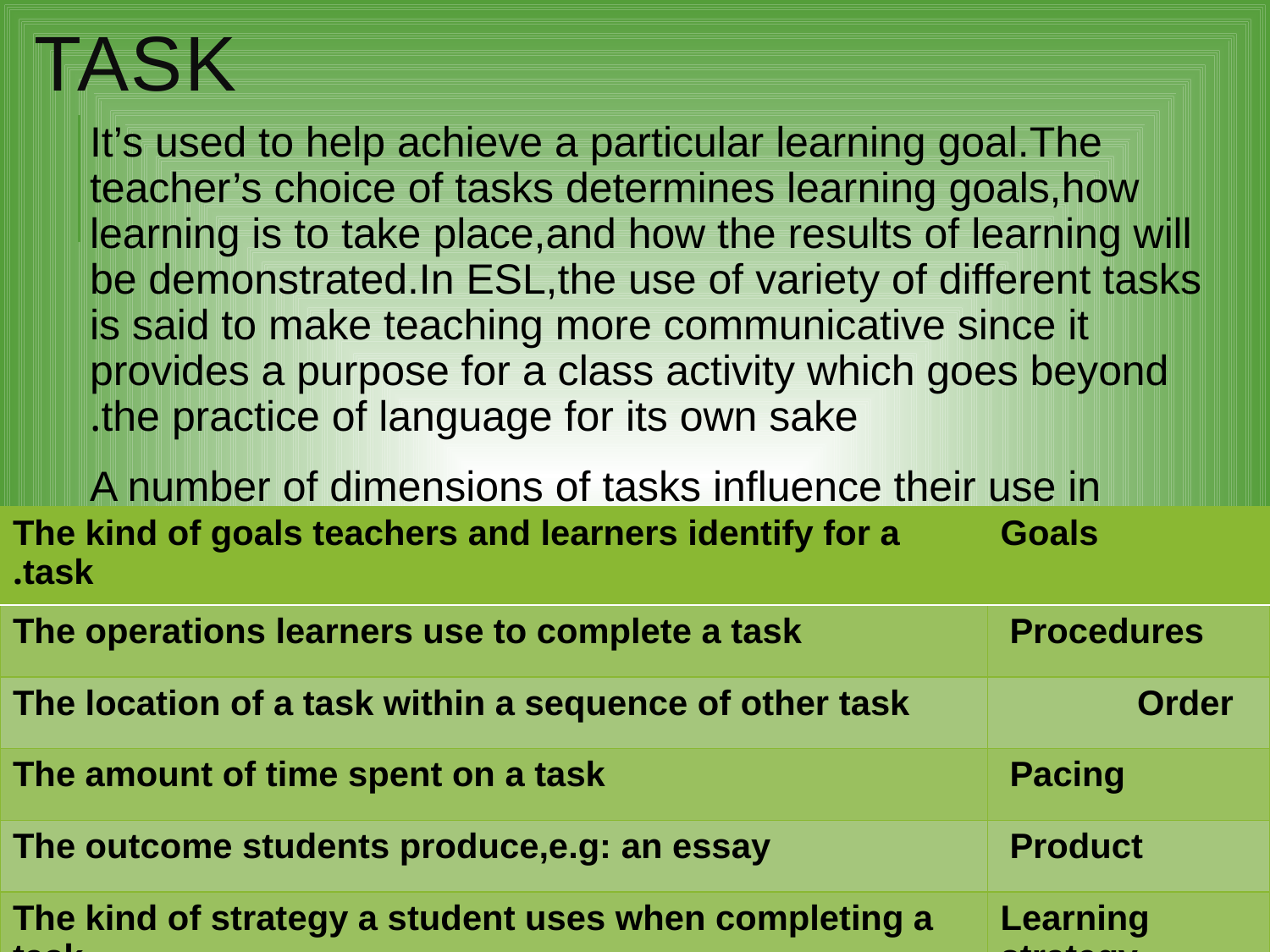

# task
It’s used to help achieve a particular learning goal.The teacher’s choice of tasks determines learning goals,how learning is to take place,and how the results of learning will be demonstrated.In ESL,the use of variety of different tasks is said to make teaching more communicative since it provides a purpose for a class activity which goes beyond the practice of language for its own sake.
A number of dimensions of tasks influence their use in language teaching:

| The kind of goals teachers and learners identify for a task. | Goals |
| --- | --- |
| The operations learners use to complete a task | Procedures |
| The location of a task within a sequence of other task | Order |
| The amount of time spent on a task | Pacing |
| The outcome students produce,e.g: an essay | Product |
| The kind of strategy a student uses when completing a task | Learning strategy |